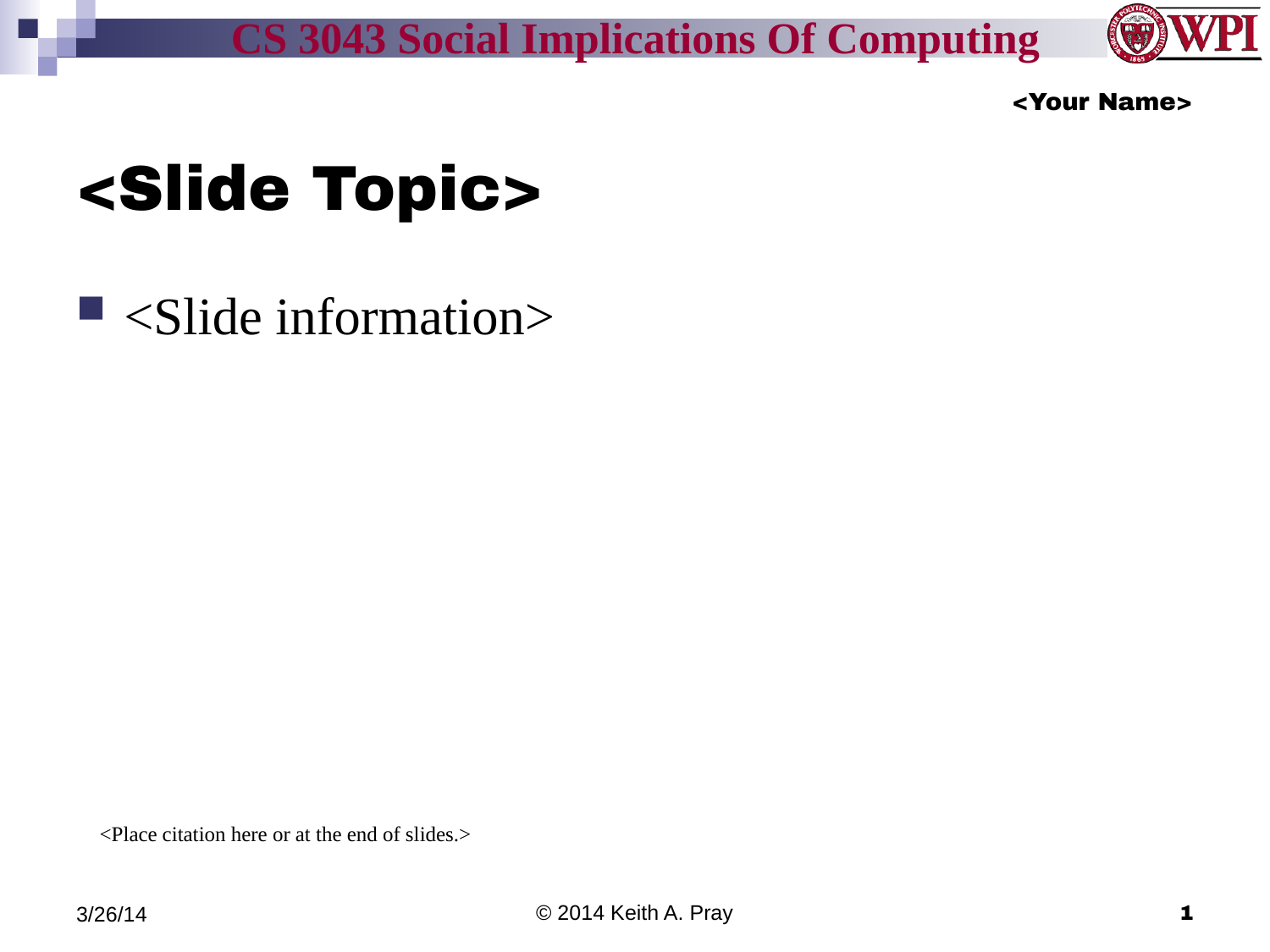

<Your Name>
# <Slide Topic>
<Slide information>
<Place citation here or at the end of slides.>

3/26/14
© 2014 Keith A. Pray
1